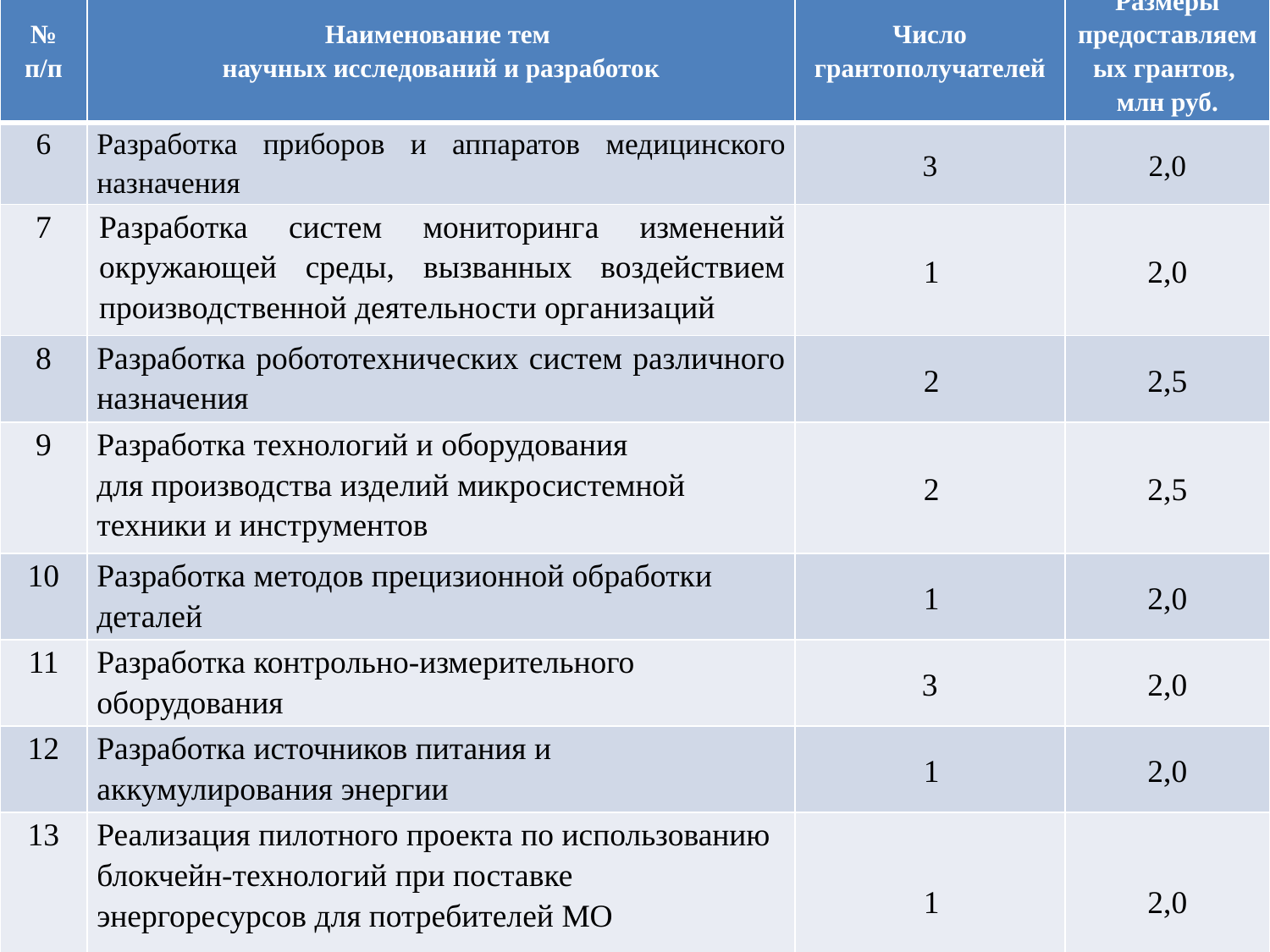

| № п/п | Наименование тем научных исследований и разработок | Число грантополучателей | Размеры предоставляемых грантов, млн руб. |
| --- | --- | --- | --- |
| 6 | Разработка приборов и аппаратов медицинского назначения | 3 | 2,0 |
| 7 | Разработка систем мониторинга изменений окружающей среды, вызванных воздействием производственной деятельности организаций | 1 | 2,0 |
| 8 | Разработка робототехнических систем различного назначения | 2 | 2,5 |
| 9 | Разработка технологий и оборудования для производства изделий микросистемной техники и инструментов | 2 | 2,5 |
| 10 | Разработка методов прецизионной обработки деталей | 1 | 2,0 |
| 11 | Разработка контрольно-измерительного оборудования | 3 | 2,0 |
| 12 | Разработка источников питания и аккумулирования энергии | 1 | 2,0 |
| 13 | Реализация пилотного проекта по использованию блокчейн-технологий при поставке энергоресурсов для потребителей МО | 1 | 2,0 |